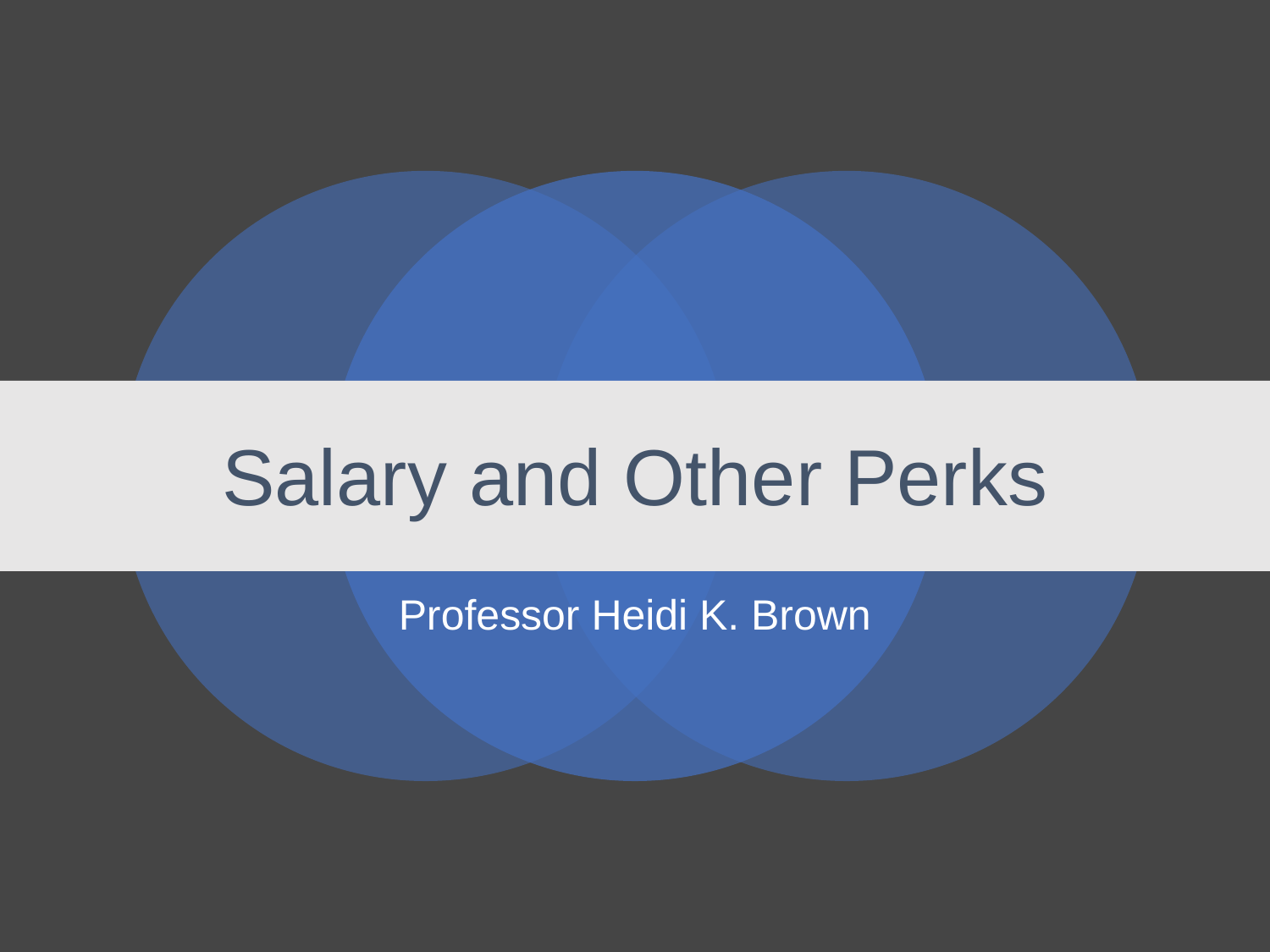

# Salary and Other Perks
Professor Heidi K. Brown